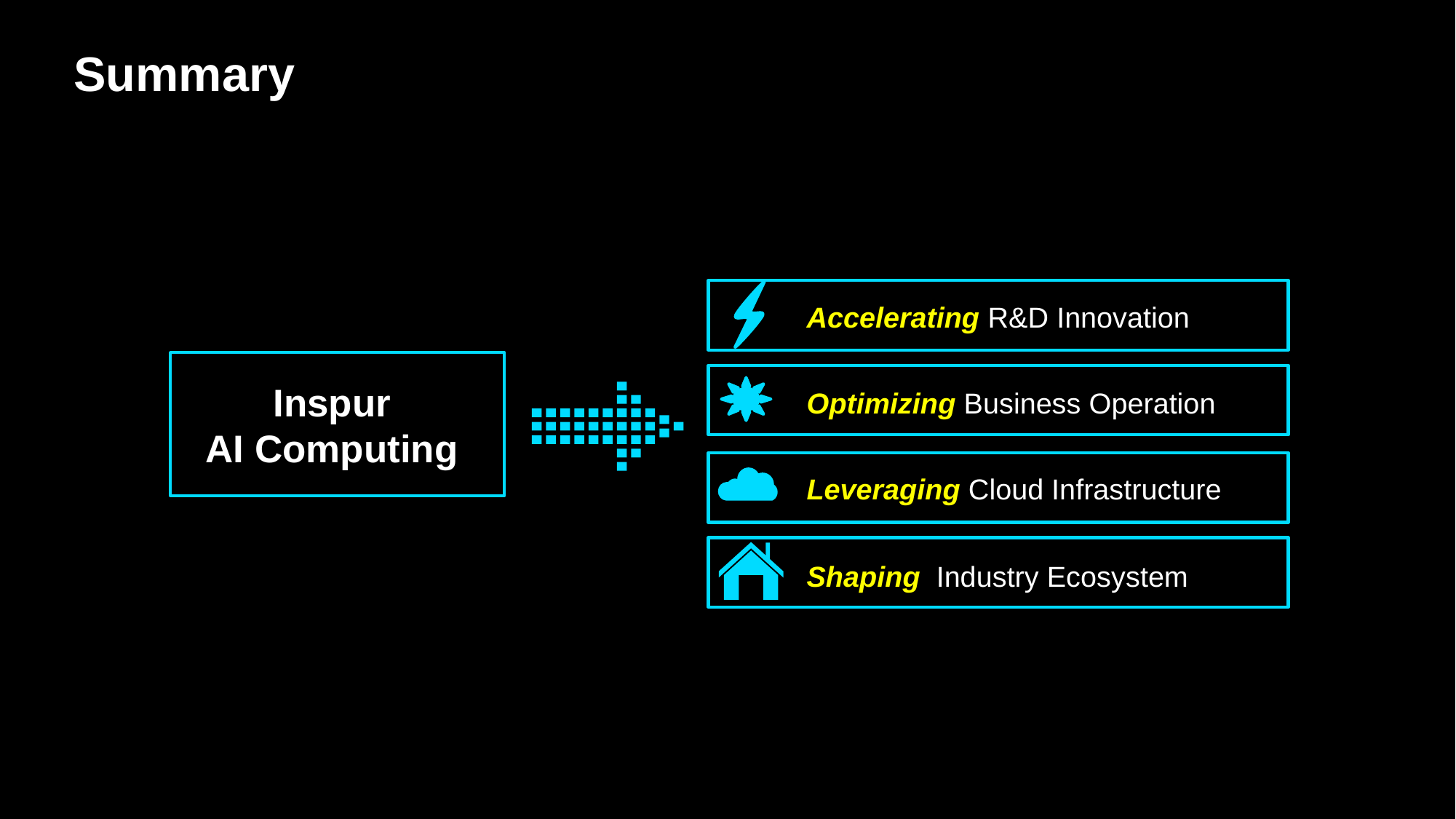

# Summary

Accelerating R&D Innovation
Inspur
AI Computing

Optimizing Business Operation

Leveraging Cloud Infrastructure

Shaping  Industry Ecosystem